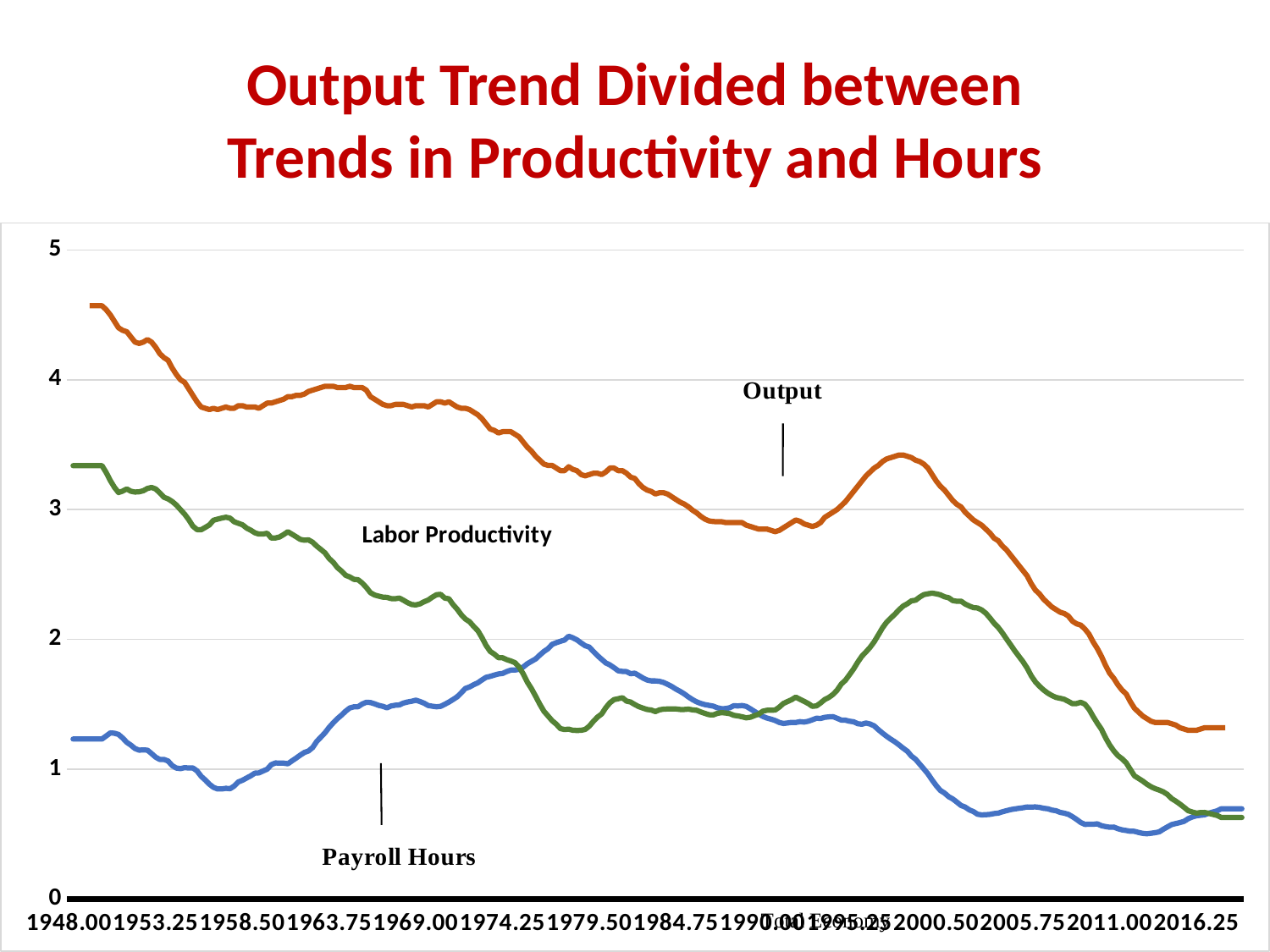

# Output Trend Divided between Trends in Productivity and Hours

### Chart

| Category | C1 | AY-HP C1 | AY* Kalman C1 |
|---|---|---|---|
| 1948 | None | None | None |
| 1948.25 | 1.232891292958805 | 3.338232423168923 | None |
| 1948.5 | 1.232891292958805 | 3.338232423168923 | None |
| 1948.75 | 1.232891292958805 | 3.338232423168923 | None |
| 1949 | 1.232891292958805 | 3.338232423168923 | None |
| 1949.25 | 1.232891292958805 | 3.338232423168923 | 4.57000000000011 |
| 1949.5 | 1.232891292958805 | 3.338232423168923 | 4.569999999999934 |
| 1949.75 | 1.232891292958805 | 3.338232423168923 | 4.570000000000021 |
| 1950 | 1.232891292958805 | 3.338232423168923 | 4.569999999999934 |
| 1950.25 | 1.255925622333625 | 3.28613754757741 | 4.540000000000041 |
| 1950.5 | 1.279983089176612 | 3.223854867921701 | 4.49999999999996 |
| 1950.75 | 1.277748666002898 | 3.171409879920088 | 4.450000000000019 |
| 1951 | 1.268339654458742 | 3.131331579150284 | 4.399999999999958 |
| 1951.25 | 1.24051244571008 | 3.14251803446375 | 4.380000000000006 |
| 1951.5 | 1.207548612608713 | 3.159007784840055 | 4.369999999999851 |
| 1951.75 | 1.185569612036675 | 3.141279451961644 | 4.330000000000058 |
| 1952 | 1.159730160772842 | 3.135184875288831 | 4.289999999999983 |
| 1952.25 | 1.147066906245953 | 3.137034515251847 | 4.28000000000013 |
| 1952.5 | 1.148971693183129 | 3.145077012733169 | 4.289999999999896 |
| 1952.75 | 1.146866599669436 | 3.1626384582268 | 4.310000000000008 |
| 1953 | 1.120386320506838 | 3.170533340580615 | 4.289999999999983 |
| 1953.25 | 1.0927777699563 | 3.158456966039088 | 4.250000000000012 |
| 1953.5 | 1.075090672319316 | 3.128338604982853 | 4.200000000000027 |
| 1953.75 | 1.075589324372202 | 3.094639183282421 | 4.169999999999976 |
| 1954 | 1.063398392766958 | 3.082497168278933 | 4.149999999999886 |
| 1954.25 | 1.028070964053106 | 3.062351219408086 | 4.090000000000032 |
| 1954.5 | 1.009334527026455 | 3.035013698975873 | 4.040000000000087 |
| 1954.75 | 1.004697695932692 | 2.99986173849364 | 3.999999999999957 |
| 1955 | 1.012580893305721 | 2.964739845543415 | 3.979999999999967 |
| 1955.25 | 1.009912071265596 | 2.922165549801508 | 3.930000000000039 |
| 1955.5 | 1.010290892984698 | 2.872529790916922 | 3.880000000000049 |
| 1955.75 | 0.98786706823408 | 2.845745611683641 | 3.830000000000032 |
| 1956 | 0.945727418204037 | 2.844678090437325 | 3.789999999999929 |
| 1956.25 | 0.917345745688826 | 2.862543235010841 | 3.78000000000001 |
| 1956.5 | 0.884475714829344 | 2.881700581252458 | 3.770000000000072 |
| 1956.75 | 0.860608761857871 | 2.91801765216836 | 3.780000000000098 |
| 1957 | 0.847925448963674 | 2.926508054072908 | 3.769999999999896 |
| 1957.25 | 0.848205057599438 | 2.934364417049353 | 3.78000000000001 |
| 1957.5 | 0.853549703357876 | 2.940939217894603 | 3.790000000000104 |
| 1957.75 | 0.849882984497672 | 2.933943738925731 | 3.78000000000001 |
| 1958 | 0.870415483982324 | 2.906040707454287 | 3.779999999999922 |
| 1958.25 | 0.902098690989651 | 2.894674182592164 | 3.799999999999998 |
| 1958.5 | 0.915028053182549 | 2.88289104426931 | 3.799999999999998 |
| 1958.75 | 0.932102695577243 | 2.857951131138702 | 3.790000000000104 |
| 1959 | 0.949337638725311 | 2.841379472586991 | 3.790000000000016 |
| 1959.25 | 0.970318990014961 | 2.82169420598473 | 3.790000000000016 |
| 1959.5 | 0.972129946310697 | 2.811255173109646 | 3.78000000000001 |
| 1959.75 | 0.98684779638276 | 2.811618958903262 | 3.799999999999998 |
| 1960 | 1.000736708501614 | 2.817532251385978 | 3.820000000000054 |
| 1960.25 | 1.035579279976486 | 2.780478544472154 | 3.819999999999872 |
| 1960.5 | 1.048489611842835 | 2.781304968106446 | 3.830000000000032 |
| 1960.75 | 1.047734220568707 | 2.78874487669181 | 3.83999999999997 |
| 1961 | 1.047012277759543 | 2.807890681448729 | 3.850000000000043 |
| 1961.25 | 1.04196950587146 | 2.829763879050384 | 3.870000000000043 |
| 1961.5 | 1.064622998840615 | 2.809852676226773 | 3.870000000000043 |
| 1961.75 | 1.085800186232502 | 2.790693149760662 | 3.879999999999959 |
| 1962 | 1.108379114650718 | 2.770326886969638 | 3.879999999999867 |
| 1962.25 | 1.129327884429018 | 2.763817091858689 | 3.889999999999995 |
| 1962.5 | 1.140655376858124 | 2.766572998221697 | 3.909999999999948 |
| 1962.75 | 1.166777117957055 | 2.748652096383364 | 3.920000000000034 |
| 1963 | 1.214527812818343 | 2.718117647193072 | 3.930000000000039 |
| 1963.25 | 1.2475399644168 | 2.692886595944619 | 3.939999999999957 |
| 1963.5 | 1.2809421050926 | 2.666893962390578 | 3.94999999999987 |
| 1963.75 | 1.322578521873954 | 2.623430629789932 | 3.949999999999958 |
| 1964 | 1.357785310380942 | 2.593476792639287 | 3.950000000000045 |
| 1964.25 | 1.390271956543773 | 2.553044527775604 | 3.939999999999957 |
| 1964.5 | 1.417091188998761 | 2.526162262811301 | 3.939999999999957 |
| 1964.75 | 1.447763205928805 | 2.493352260618542 | 3.939999999999957 |
| 1965 | 1.4719768931186 | 2.481210178814206 | 3.950000000000045 |
| 1965.25 | 1.480790844107927 | 2.462576464504286 | 3.939999999999957 |
| 1965.5 | 1.481670118020109 | 2.460011861870137 | 3.939999999999862 |
| 1965.75 | 1.502467988803422 | 2.434635337506187 | 3.940000000000045 |
| 1966 | 1.51564084867178 | 2.400666818761112 | 3.919999999999947 |
| 1966.25 | 1.513640426078995 | 2.359756326122429 | 3.870000000000043 |
| 1966.5 | 1.503945602642804 | 2.342114358064622 | 3.850000000000131 |
| 1966.75 | 1.492088527943605 | 2.333114015838089 | 3.830000000000032 |
| 1967 | 1.484704161749179 | 2.325703622025133 | 3.809999999999954 |
| 1967.25 | 1.473275581612913 | 2.323597166928185 | 3.800000000000087 |
| 1967.5 | 1.48713170600395 | 2.31448096605794 | 3.800000000000087 |
| 1967.75 | 1.492967670684878 | 2.313426942600731 | 3.809999999999954 |
| 1968 | 1.495314144272133 | 2.318391402176187 | 3.81000000000004 |
| 1968.25 | 1.510172741607977 | 2.301837958478003 | 3.81000000000004 |
| 1968.5 | 1.517911899960322 | 2.282858845899973 | 3.799999999999998 |
| 1968.75 | 1.523841482471652 | 2.268913690494215 | 3.789999999999929 |
| 1969 | 1.531880838542427 | 2.265688403155492 | 3.799999999999998 |
| 1969.25 | 1.521652802681658 | 2.273709220287096 | 3.799999999999998 |
| 1969.5 | 1.508357418869818 | 2.290375409114311 | 3.799999999999998 |
| 1969.75 | 1.490971342524954 | 2.303732438412562 | 3.790000000000016 |
| 1970 | 1.485311182574573 | 2.325743195040463 | 3.809999999999954 |
| 1970.25 | 1.480987030265048 | 2.344274327017518 | 3.830000000000032 |
| 1970.5 | 1.484573678325245 | 2.346983104110337 | 3.830000000000032 |
| 1970.75 | 1.500361944464725 | 2.317974145442743 | 3.819999999999872 |
| 1971 | 1.51736321113322 | 2.313028222010046 | 3.830000000000032 |
| 1971.25 | 1.536832181567583 | 2.269049871036356 | 3.81000000000004 |
| 1971.5 | 1.557750356152521 | 2.233524114125101 | 3.790000000000016 |
| 1971.75 | 1.589579028443987 | 2.189691046470455 | 3.780000000000098 |
| 1972 | 1.622925609789609 | 2.156365371629643 | 3.78000000000001 |
| 1972.25 | 1.633748031847621 | 2.136024316003913 | 3.769999999999984 |
| 1972.5 | 1.65153038804962 | 2.099987467207914 | 3.749999999999972 |
| 1972.75 | 1.666077729510891 | 2.067610291074036 | 3.730000000000001 |
| 1973 | 1.687897682705286 | 2.01427143114592 | 3.700000000000092 |
| 1973.25 | 1.708145119947593 | 1.95335276863314 | 3.659999999999937 |
| 1973.5 | 1.715470187594008 | 1.90716698717537 | 3.619999999999984 |
| 1973.75 | 1.725093063982212 | 1.886811528553193 | 3.609999999999955 |
| 1974 | 1.733859600944235 | 1.859125076137137 | 3.590000000000113 |
| 1974.25 | 1.737718425168035 | 1.858696036346352 | 3.600000000000028 |
| 1974.5 | 1.752222900572894 | 1.84412208849222 | 3.600000000000028 |
| 1974.75 | 1.763357994493132 | 1.834263660558154 | 3.600000000000028 |
| 1975 | 1.764205289170722 | 1.82075534255759 | 3.580000000000036 |
| 1975.25 | 1.769482104393445 | 1.78740011752953 | 3.560000000000008 |
| 1975.5 | 1.787566931625364 | 1.73391793230417 | 3.520000000000109 |
| 1975.75 | 1.813078754697791 | 1.670059492510435 | 3.480000000000033 |
| 1976 | 1.83151083588662 | 1.620647713220636 | 3.450000000000095 |
| 1976.25 | 1.849553494953283 | 1.56197251171543 | 3.409999999999953 |
| 1976.5 | 1.879395112907198 | 1.50077754285436 | 3.380000000000042 |
| 1976.75 | 1.906823157394012 | 1.447089333952483 | 3.349999999999991 |
| 1977 | 1.928371283711022 | 1.410879310173672 | 3.340000000000017 |
| 1977.25 | 1.961635370304674 | 1.373918113903413 | 3.340000000000017 |
| 1977.5 | 1.974526282986432 | 1.347116166639504 | 3.319999999999974 |
| 1977.75 | 1.985167541938753 | 1.312820949306842 | 3.299999999999966 |
| 1978 | 1.995401240876516 | 1.305862665533826 | 3.299999999999878 |
| 1978.25 | 2.02461675161731 | 1.308778678904294 | 3.330000000000099 |
| 1978.5 | 2.0127775055351 | 1.300390287007171 | 3.309999999999903 |
| 1978.75 | 1.996807749545512 | 1.29870691133486 | 3.300000000000054 |
| 1979 | 1.972605274632231 | 1.299694297392911 | 3.269999999999869 |
| 1979.25 | 1.951383370779321 | 1.306927133303148 | 3.26000000000008 |
| 1979.5 | 1.94049003648603 | 1.331858672286546 | 3.269999999999958 |
| 1979.75 | 1.90626276238611 | 1.370265237420438 | 3.279999999999954 |
| 1980 | 1.874995349598803 | 1.40204212400419 | 3.28000000000013 |
| 1980.25 | 1.84659346606745 | 1.426085080870483 | 3.269999999999958 |
| 1980.5 | 1.81901196909701 | 1.474707455613514 | 3.289999999999984 |
| 1980.75 | 1.803464835697236 | 1.512288355393698 | 3.319999999999974 |
| 1981 | 1.78211425222092 | 1.536328142115637 | 3.319999999999974 |
| 1981.25 | 1.758129330868033 | 1.542913206811662 | 3.300000000000054 |
| 1981.5 | 1.75348423062409 | 1.550657860401525 | 3.299999999999966 |
| 1981.75 | 1.752115673697865 | 1.525066957279307 | 3.280000000000042 |
| 1982 | 1.735461456294994 | 1.517755294362952 | 3.249999999999963 |
| 1982.25 | 1.740288149725344 | 1.498121280697529 | 3.240000000000043 |
| 1982.5 | 1.72150842217975 | 1.48236144554113 | 3.20000000000002 |
| 1982.75 | 1.702280865912686 | 1.470898586914159 | 3.170000000000013 |
| 1983 | 1.687042461077492 | 1.460412873694865 | 3.149999999999983 |
| 1983.25 | 1.680680524993514 | 1.456168665455021 | 3.139999999999957 |
| 1983.5 | 1.680548777563957 | 1.444425256314338 | 3.120000000000032 |
| 1983.75 | 1.676956255955365 | 1.457657073709103 | 3.130000000000065 |
| 1984 | 1.668394685131997 | 1.463132385701821 | 3.129999999999976 |
| 1984.25 | 1.653849394665454 | 1.464303280908239 | 3.118750000000012 |
| 1984.5 | 1.636927919994622 | 1.465028792361252 | 3.098124999999958 |
| 1984.75 | 1.616708269261611 | 1.464352277652386 | 3.077500000000026 |
| 1985 | 1.600048231854743 | 1.460543980410486 | 3.056874999999966 |
| 1985.25 | 1.580415962292785 | 1.460537668660741 | 3.042499999999994 |
| 1985.5 | 1.556978224027732 | 1.462943289510046 | 3.021250000000018 |
| 1985.75 | 1.536219373012484 | 1.457231404102172 | 2.995000000000028 |
| 1986 | 1.519013838774121 | 1.454238400745486 | 2.974375000000003 |
| 1986.25 | 1.506420043133265 | 1.441052387591096 | 2.947499999999977 |
| 1986.5 | 1.497702183723937 | 1.429976437961436 | 2.926250000000036 |
| 1986.75 | 1.491964549635372 | 1.419947868880538 | 2.912499999999899 |
| 1987 | 1.485987604943641 | 1.418397530353097 | 2.90812500000012 |
| 1987.25 | 1.473431857082484 | 1.430492856983368 | 2.906250000000012 |
| 1987.5 | 1.46663918005095 | 1.436269029382837 | 2.906875000000046 |
| 1987.75 | 1.467438849174782 | 1.433076424822133 | 2.899999999999913 |
| 1988 | 1.47406213140115 | 1.428508861492378 | 2.900000000000001 |
| 1988.25 | 1.489127402406895 | 1.415580154527979 | 2.900000000000089 |
| 1988.5 | 1.48754110204696 | 1.410703879730268 | 2.900000000000001 |
| 1988.75 | 1.490970763032486 | 1.40441049817656 | 2.900000000000001 |
| 1989 | 1.484376384433064 | 1.396176090612084 | 2.88000000000004 |
| 1989.25 | 1.465439140235057 | 1.400882256087082 | 2.870000000000096 |
| 1989.5 | 1.445527600485653 | 1.413205486532139 | 2.859999999999955 |
| 1989.75 | 1.425595004198397 | 1.424162794851807 | 2.849999999999873 |
| 1990 | 1.407062834167547 | 1.447378267875011 | 2.849999999999961 |
| 1990.25 | 1.39481148372317 | 1.454263661897767 | 2.849999999999961 |
| 1990.5 | 1.385961024092781 | 1.454846995384293 | 2.840000000000013 |
| 1990.75 | 1.375481373024387 | 1.456044396982883 | 2.830000000000012 |
| 1991 | 1.360259235011282 | 1.478520035980362 | 2.840000000000013 |
| 1991.25 | 1.352590060466534 | 1.506721689071617 | 2.860000000000044 |
| 1991.5 | 1.356484788860551 | 1.521600501960088 | 2.88000000000004 |
| 1991.75 | 1.361113275684318 | 1.536247686071892 | 2.900000000000001 |
| 1992 | 1.360026121842911 | 1.555179800377149 | 2.920000000000012 |
| 1992.25 | 1.366843266433941 | 1.538742278225717 | 2.910000000000039 |
| 1992.5 | 1.363550578804926 | 1.522670494702494 | 2.889999999999975 |
| 1992.75 | 1.369613398262129 | 1.506676032762291 | 2.88000000000004 |
| 1993 | 1.381084135936288 | 1.484785674044264 | 2.870000000000008 |
| 1993.25 | 1.393221911970635 | 1.488281830152836 | 2.880000000000128 |
| 1993.5 | 1.39110930247591 | 1.51056390434752 | 2.900000000000001 |
| 1993.75 | 1.400044748534136 | 1.536695511187008 | 2.939999999999979 |
| 1994 | 1.403431640668145 | 1.552918650010907 | 2.959999999999983 |
| 1994.25 | 1.405450958704546 | 1.576083736040471 | 2.980000000000015 |
| 1994.5 | 1.392925350353368 | 1.608793849101634 | 3.00000000000006 |
| 1994.75 | 1.378855747529114 | 1.655801583225805 | 3.030000000000005 |
| 1995 | 1.378262425105536 | 1.684954633582052 | 3.059999999999938 |
| 1995.25 | 1.370270305325604 | 1.728034869550153 | 3.09999999999996 |
| 1995.5 | 1.365855757609954 | 1.772647439302434 | 3.139999999999957 |
| 1995.75 | 1.35056708517827 | 1.825203105064512 | 3.18000000000012 |
| 1996 | 1.346564255975789 | 1.871019029525164 | 3.219999999999978 |
| 1996.25 | 1.356103036947961 | 1.904104194342473 | 3.259999999999992 |
| 1996.5 | 1.348259452993518 | 1.939401996163942 | 3.289999999999984 |
| 1996.75 | 1.333669871530715 | 1.981969916590884 | 3.319999999999974 |
| 1997 | 1.304325619130176 | 2.035426064205899 | 3.340000000000105 |
| 1997.25 | 1.27783939281304 | 2.089832895259171 | 3.369999999999957 |
| 1997.5 | 1.253906462590243 | 2.132905834168072 | 3.389999999999937 |
| 1997.75 | 1.231445881658435 | 2.164222301751635 | 3.399999999999994 |
| 1998 | 1.211636512996966 | 2.194733362165802 | 3.409999999999953 |
| 1998.25 | 1.187707632115211 | 2.228465953150001 | 3.419999999999993 |
| 1998.5 | 1.162176809356526 | 2.257384145431146 | 3.419999999999993 |
| 1998.75 | 1.138408969191946 | 2.274748135824737 | 3.410000000000041 |
| 1999 | 1.101316898514996 | 2.297326307700465 | 3.399999999999994 |
| 1999.25 | 1.076729900318034 | 2.302315891512999 | 3.380000000000042 |
| 1999.5 | 1.039617564875196 | 2.325981159162578 | 3.369999999999957 |
| 1999.75 | 1.003143428311657 | 2.344687722144254 | 3.349999999999991 |
| 2000 | 0.964321414832445 | 2.351246192614561 | 3.319999999999974 |
| 2000.25 | 0.91730162509054 | 2.356225876310334 | 3.270000000000046 |
| 2000.5 | 0.873821800775637 | 2.350816970901902 | 3.219999999999978 |
| 2000.75 | 0.836963669344489 | 2.343785475495795 | 3.180000000000032 |
| 2001 | 0.817055495695264 | 2.328086104611783 | 3.150000000000071 |
| 2001.25 | 0.788874689268472 | 2.32086189425075 | 3.110000000000028 |
| 2001.5 | 0.771426710200197 | 2.299089633296039 | 3.069999999999991 |
| 2001.75 | 0.747117842377152 | 2.293817605370278 | 3.040000000000041 |
| 2002 | 0.720723055703372 | 2.294893281698487 | 3.020000000000016 |
| 2002.25 | 0.708845162310304 | 2.272822052464504 | 2.980000000000015 |
| 2002.5 | 0.687575192104808 | 2.257438762392474 | 2.949999999999994 |
| 2002.75 | 0.67405729931085 | 2.24489851721752 | 2.920000000000012 |
| 2003 | 0.653703631300314 | 2.242209702060078 | 2.900000000000089 |
| 2003.25 | 0.648530751519752 | 2.227368014645955 | 2.879999999999951 |
| 2003.5 | 0.649672619729289 | 2.202156297286381 | 2.849999999999961 |
| 2003.75 | 0.652592518068115 | 2.165531594163698 | 2.820000000000121 |
| 2004 | 0.658650824874004 | 2.125061557550471 | 2.78000000000003 |
| 2004.25 | 0.66217356233542 | 2.09286513827535 | 2.759999999999989 |
| 2004.5 | 0.672291641817138 | 2.051095653620953 | 2.720000000000033 |
| 2004.75 | 0.680969731872296 | 2.004376579865842 | 2.690000000000085 |
| 2005 | 0.689168589057624 | 1.958744233509735 | 2.649999999999895 |
| 2005.25 | 0.694504098226289 | 1.913032860216886 | 2.610000000000118 |
| 2005.5 | 0.698972344654421 | 1.870982198526774 | 2.56999999999999 |
| 2005.75 | 0.703325212400798 | 1.828668615858704 | 2.530000000000026 |
| 2006 | 0.709331745960758 | 1.78006649892321 | 2.489999999999996 |
| 2006.25 | 0.708594017386817 | 1.720346096387971 | 2.430000000000041 |
| 2006.5 | 0.709883986723833 | 1.673116830313031 | 2.380000000000057 |
| 2006.75 | 0.706182557528107 | 1.63955511523703 | 2.34999999999998 |
| 2007 | 0.699468378540855 | 1.610768474504 | 2.309999999999908 |
| 2007.25 | 0.695705536180282 | 1.5866412697373 | 2.280000000000076 |
| 2007.5 | 0.685718649747729 | 1.567714472917904 | 2.24999999999999 |
| 2007.75 | 0.680388572851375 | 1.553066447031151 | 2.230000000000077 |
| 2008 | 0.66784930551668 | 1.54646552522333 | 2.209999999999875 |
| 2008.25 | 0.661759575709767 | 1.538684043087304 | 2.199999999999921 |
| 2008.5 | 0.652967297256175 | 1.522795843149338 | 2.180000000000113 |
| 2008.75 | 0.634622065327617 | 1.504723312528861 | 2.140000000000022 |
| 2009 | 0.613181221357098 | 1.506213190502311 | 2.120000000000092 |
| 2009.25 | 0.590116737508767 | 1.51565773525614 | 2.109999999999979 |
| 2009.5 | 0.575125008788926 | 1.501042954779158 | 2.080000000000002 |
| 2009.75 | 0.577203887561345 | 1.461644833416931 | 2.039999999999873 |
| 2010 | 0.576428124573362 | 1.405826831247674 | 1.98000000000005 |
| 2010.25 | 0.579890737729091 | 1.354796075609215 | 1.929999999999961 |
| 2010.5 | 0.565129442857346 | 1.307783888911471 | 1.869999999999981 |
| 2010.75 | 0.558945291462729 | 1.242985517451499 | 1.79999999999998 |
| 2011 | 0.553234319589923 | 1.187354459187347 | 1.740000000000033 |
| 2011.25 | 0.554833060518302 | 1.141754493327187 | 1.699999999999976 |
| 2011.5 | 0.542150268698788 | 1.104612674308282 | 1.650000000000121 |
| 2011.75 | 0.533445316772995 | 1.080736050695347 | 1.609999999999969 |
| 2012 | 0.528071296719288 | 1.049212571824393 | 1.580000000000081 |
| 2012.25 | 0.522373684744654 | 0.998886119980717 | 1.520000000000034 |
| 2012.5 | 0.521994920255599 | 0.949375835837566 | 1.46999999999992 |
| 2012.75 | 0.513167727544528 | 0.928975718363703 | 1.44000000000004 |
| 2013 | 0.506334747463644 | 0.908631044673212 | 1.409999999999878 |
| 2013.25 | 0.502982635104818 | 0.885330693748152 | 1.390000000000034 |
| 2013.5 | 0.506953524084911 | 0.865229269266753 | 1.369999999999909 |
| 2013.75 | 0.511372004111141 | 0.850608694127805 | 1.359999999999978 |
| 2014 | 0.517621520612328 | 0.839561474013056 | 1.359999999999978 |
| 2014.25 | 0.538289784674393 | 0.826177062111721 | 1.359999999999978 |
| 2014.5 | 0.556324735666346 | 0.805300906495241 | 1.360000000000066 |
| 2014.75 | 0.574067569580334 | 0.774256713337126 | 1.349999999999939 |
| 2015 | 0.581791172769967 | 0.754847854760604 | 1.340000000000114 |
| 2015.25 | 0.58958678309012 | 0.731604994603833 | 1.319999999999988 |
| 2015.5 | 0.598849622045207 | 0.707242387394885 | 1.309999999999971 |
| 2015.75 | 0.619056015717871 | 0.680810624802505 | 1.300000000000026 |
| 2016 | 0.632403878047305 | 0.670671920523002 | 1.300000000000026 |
| 2016.25 | 0.641828720659123 | 0.662247637633906 | 1.300000000000026 |
| 2016.5 | 0.645550608792843 | 0.666239642733625 | 1.309999999999971 |
| 2016.75 | 0.64890974870851 | 0.667238434485747 | 1.319999999999988 |
| 2017 | 0.661612502916523 | 0.660062863699068 | 1.320000000000076 |
| 2017.25 | 0.670761833922759 | 0.652588189322724 | 1.319999999999988 |
| 2017.5 | 0.679918429885441 | 0.644408646662477 | 1.319999999999899 |
| 2017.75 | 0.695379385343362 | 0.628594825775345 | 1.320000000000076 |
| 2018 | 0.695379385343362 | 0.628594825775345 | 1.319999999999988 |
| 2018.25 | 0.695379385343362 | 0.628594825775345 | None |
| 2018.5 | 0.695379385343362 | 0.628594825775345 | None |
| 2018.75 | 0.695379385343362 | 0.628594825775345 | None |
| 2019 | 0.695379385343362 | 0.628594825775345 | None |